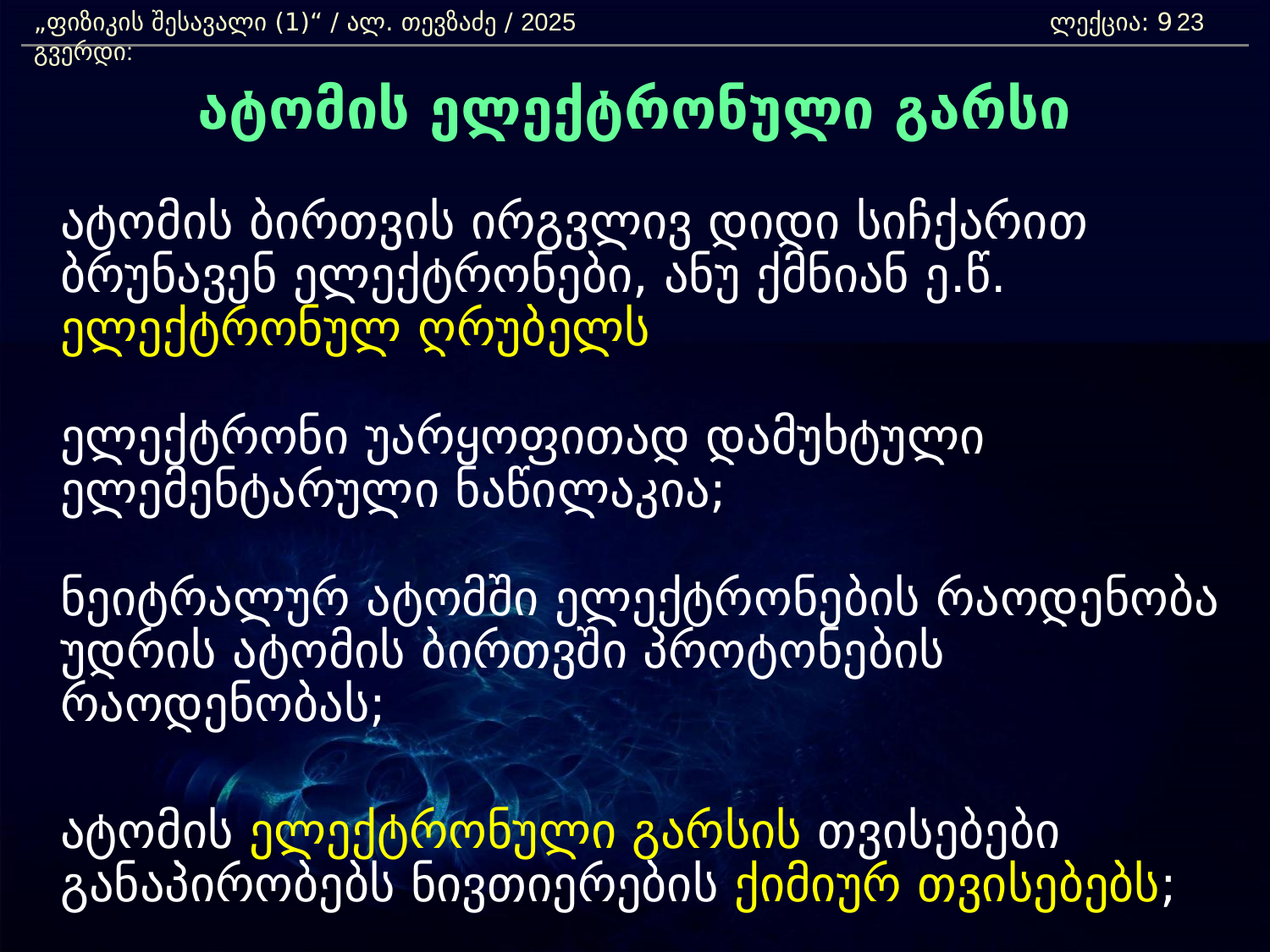

„ფიზიკის შესავალი (1)“ / ალ. თევზაძე / 2025 				ლექცია: 9	    გვერდი:
23
ატომის ელექტრონული გარსი

	ატომის ბირთვის ირგვლივ დიდი სიჩქარით ბრუნავენ ელექტრონები, ანუ ქმნიან ე.წ. ელექტრონულ ღრუბელს

	ელექტრონი უარყოფითად დამუხტული ელემენტარული ნაწილაკია;

	ნეიტრალურ ატომში ელექტრონების რაოდენობა უდრის ატომის ბირთვში პროტონების რაოდენობას;

	ატომის ელექტრონული გარსის თვისებები განაპირობებს ნივთიერების ქიმიურ თვისებებს;